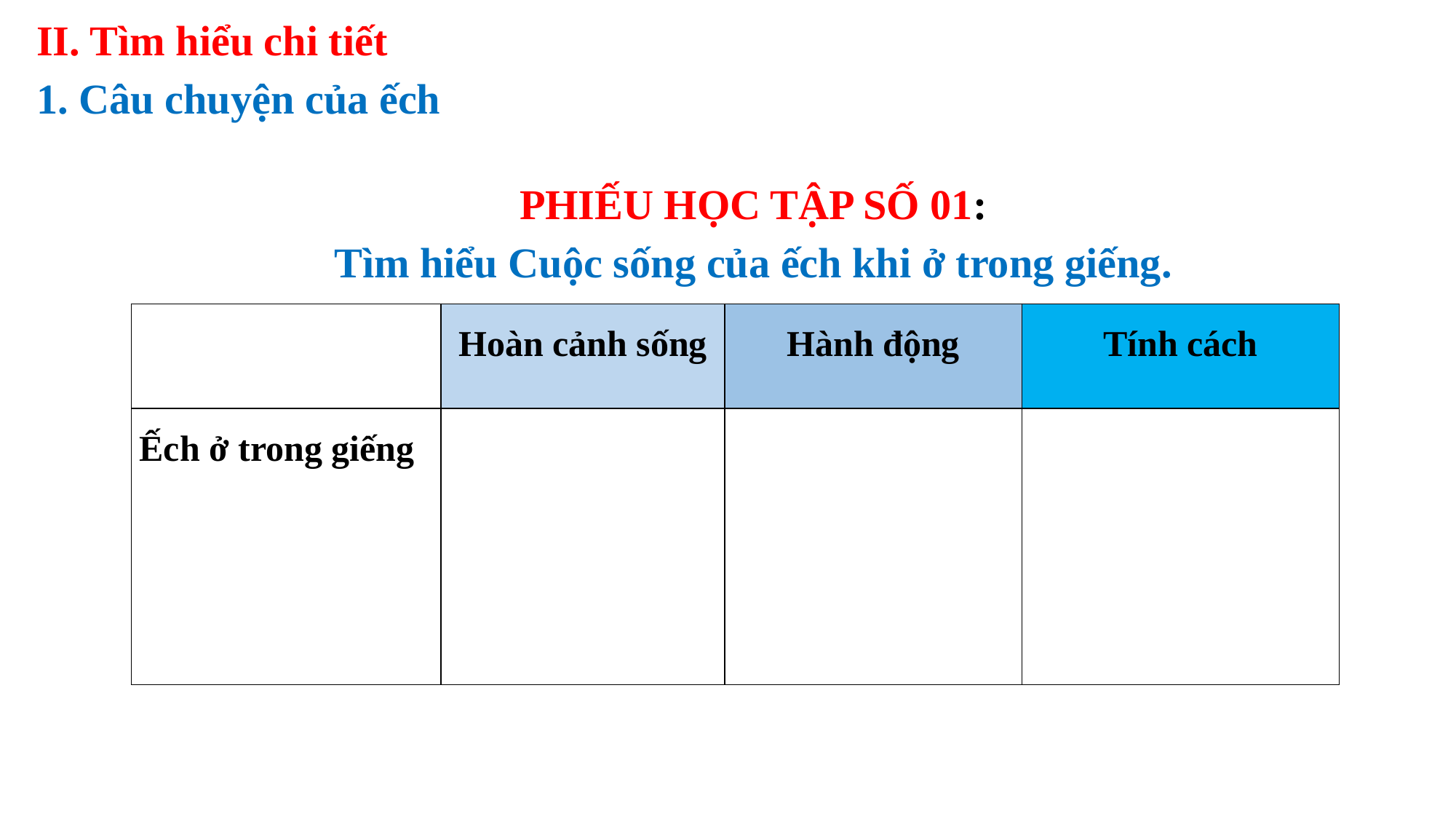

II. Tìm hiểu chi tiết
1. Câu chuyện của ếch
PHIẾU HỌC TẬP SỐ 01:
Tìm hiểu Cuộc sống của ếch khi ở trong giếng.
|  | Hoàn cảnh sống | Hành động | Tính cách |
| --- | --- | --- | --- |
| Ếch ở trong giếng |  |  |  |